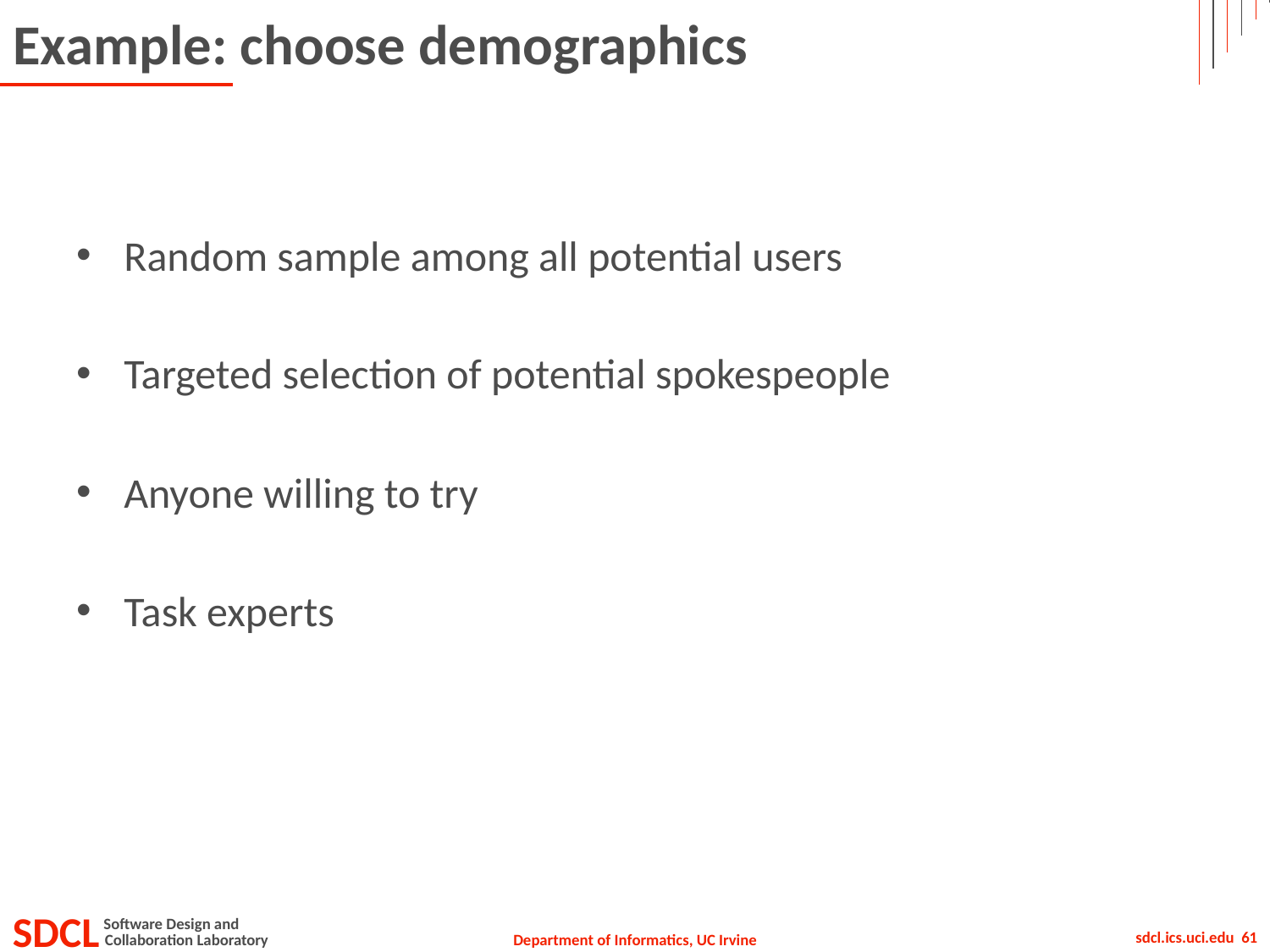

# Example: choose demographics
Random sample among all potential users

Targeted selection of potential spokespeople

Anyone willing to try

Task experts